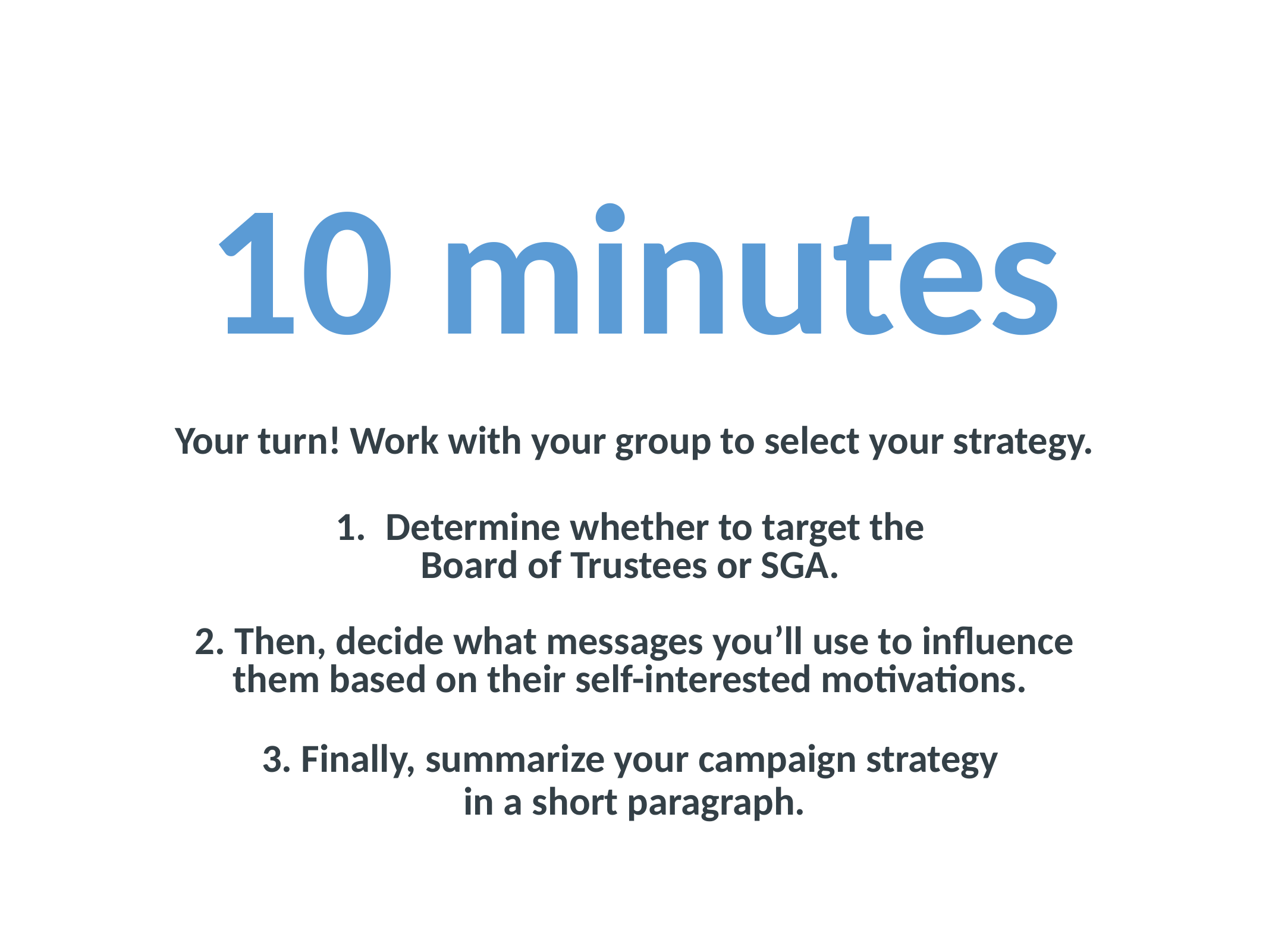

10 minutes
Your turn! Work with your group to select your strategy.

Determine whether to target the
Board of Trustees or SGA.

2. Then, decide what messages you’ll use to influence them based on their self-interested motivations.

3. Finally, summarize your campaign strategy
in a short paragraph.